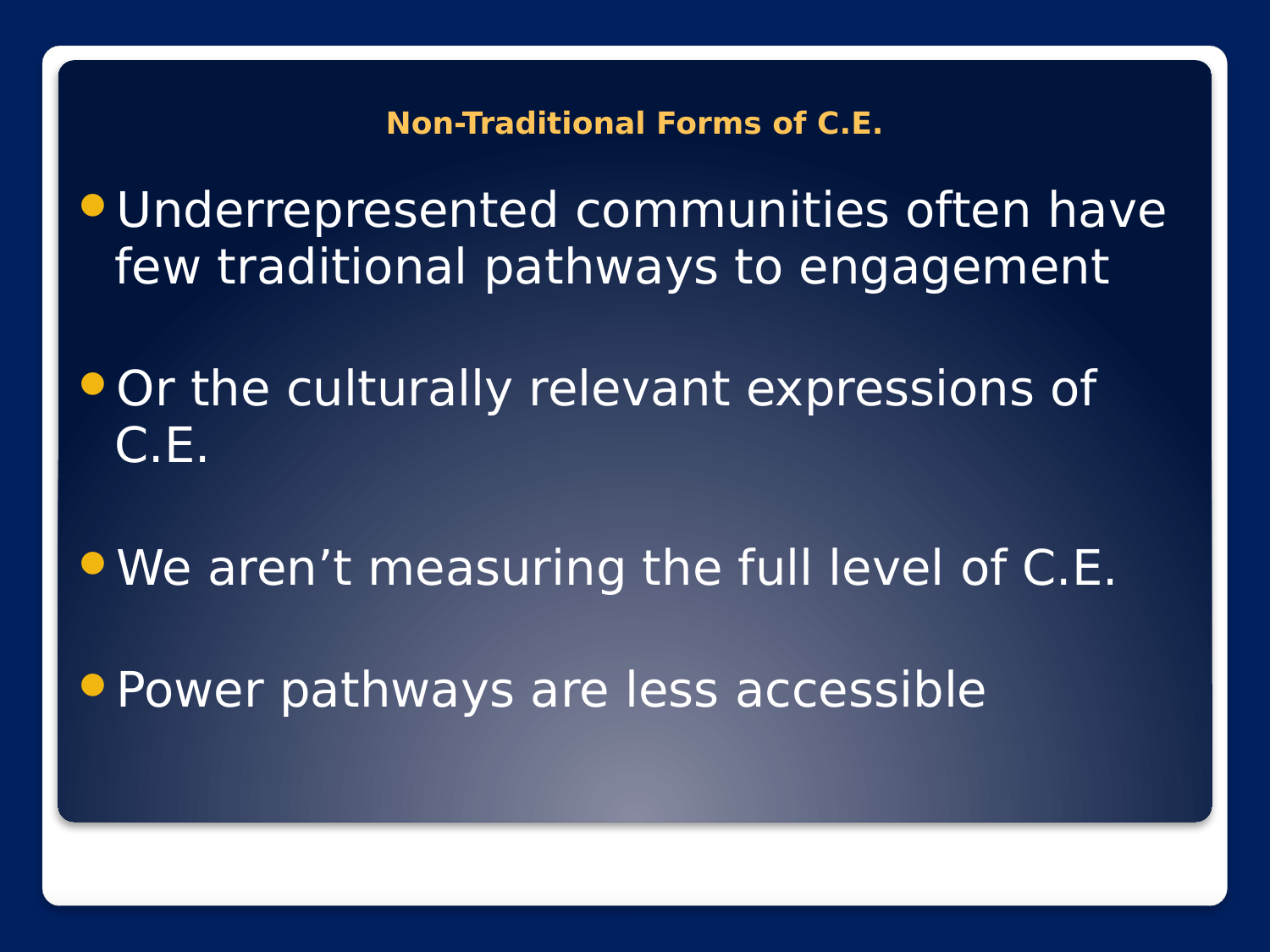

# Non-Traditional Forms of C.E.
Underrepresented communities often have few traditional pathways to engagement

Or the culturally relevant expressions of C.E.

We aren’t measuring the full level of C.E.

Power pathways are less accessible

3